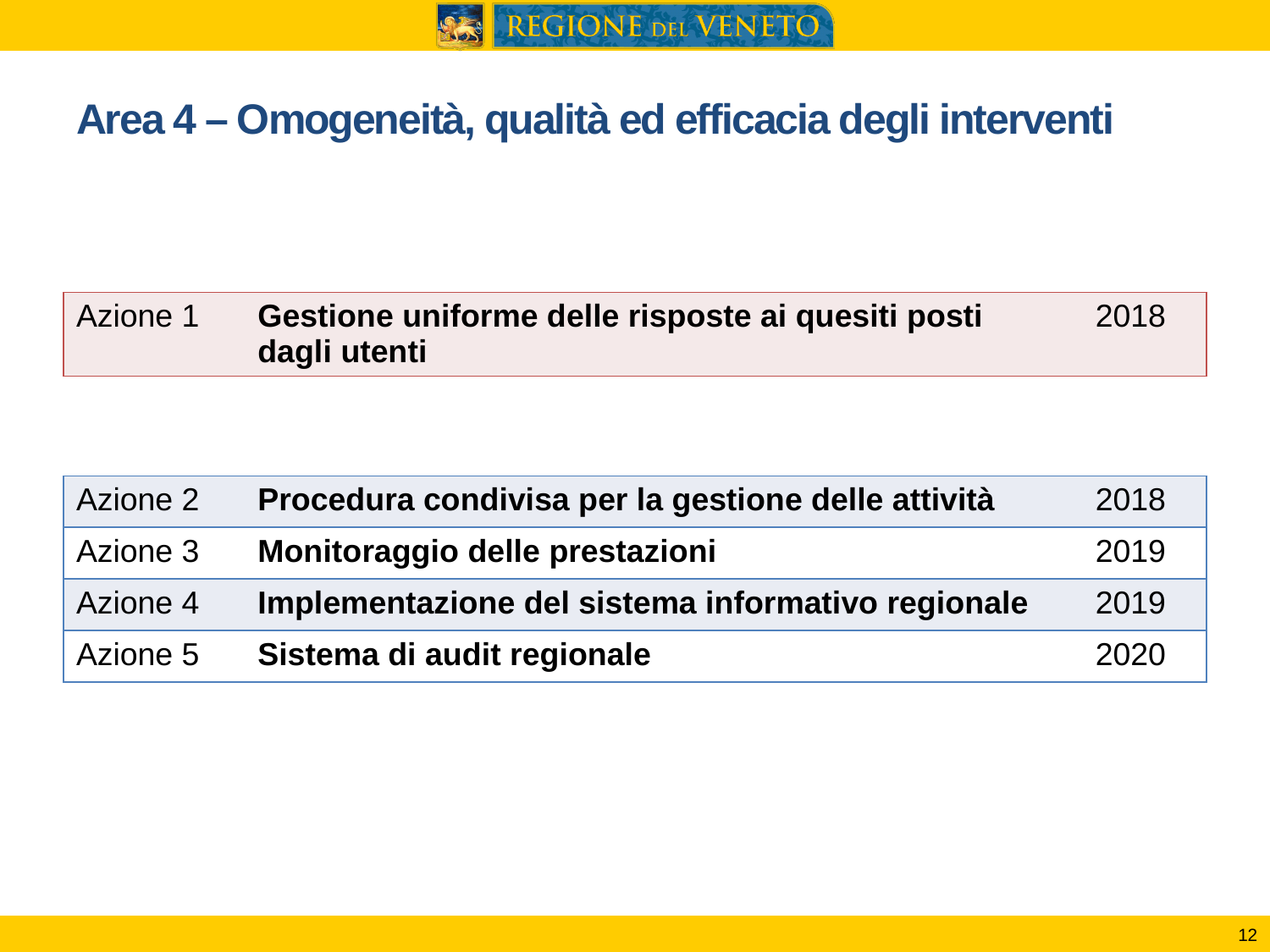

# Area 4 – Omogeneità, qualità ed efficacia degli interventi
| Azione 1 | Gestione uniforme delle risposte ai quesiti posti dagli utenti | 2018 |
| --- | --- | --- |
| Azione 2 | Procedura condivisa per la gestione delle attività | 2018 |
| --- | --- | --- |
| Azione 3 | Monitoraggio delle prestazioni | 2019 |
| Azione 4 | Implementazione del sistema informativo regionale | 2019 |
| Azione 5 | Sistema di audit regionale | 2020 |
12